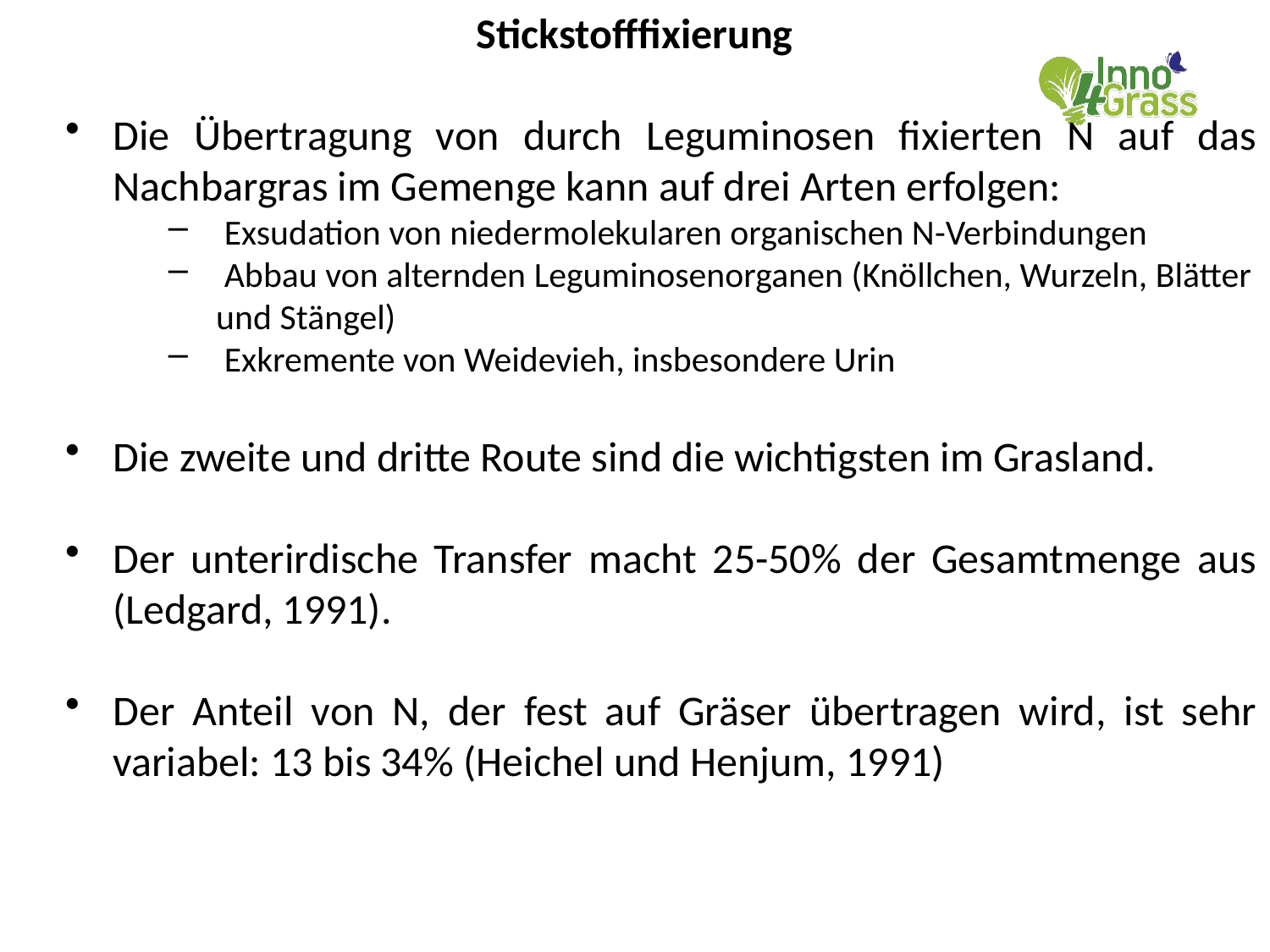

Stickstofffixierung
#
Die Übertragung von durch Leguminosen fixierten N auf das Nachbargras im Gemenge kann auf drei Arten erfolgen:
 Exsudation von niedermolekularen organischen N-Verbindungen
 Abbau von alternden Leguminosenorganen (Knöllchen, Wurzeln, Blätter und Stängel)
 Exkremente von Weidevieh, insbesondere Urin

Die zweite und dritte Route sind die wichtigsten im Grasland.

Der unterirdische Transfer macht 25-50% der Gesamtmenge aus (Ledgard, 1991).

Der Anteil von N, der fest auf Gräser übertragen wird, ist sehr variabel: 13 bis 34% (Heichel und Henjum, 1991)